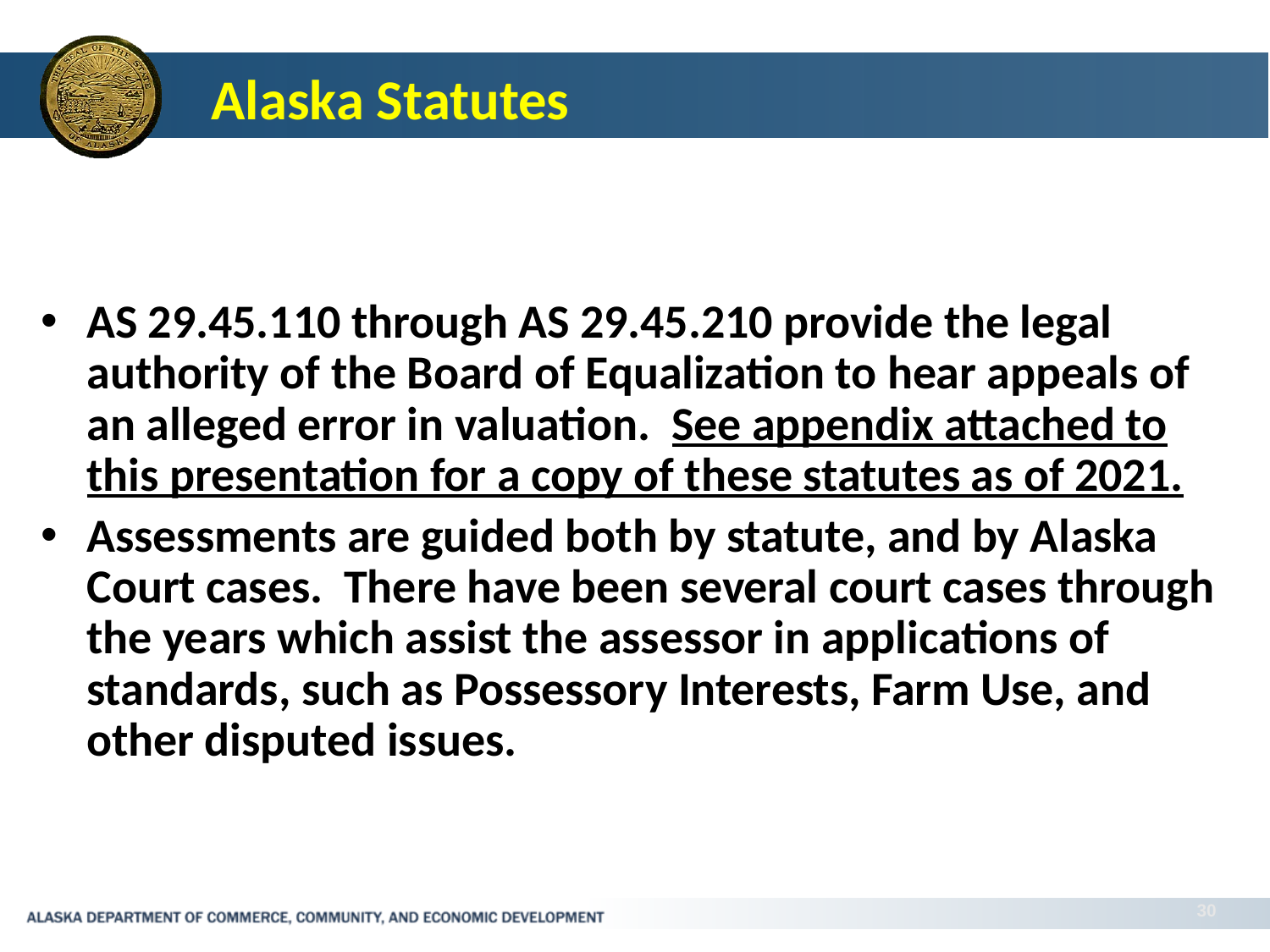

# Alaska Statutes
AS 29.45.110 through AS 29.45.210 provide the legal authority of the Board of Equalization to hear appeals of an alleged error in valuation.  See appendix attached to this presentation for a copy of these statutes as of 2021.
Assessments are guided both by statute, and by Alaska Court cases.  There have been several court cases through the years which assist the assessor in applications of standards, such as Possessory Interests, Farm Use, and other disputed issues.
30